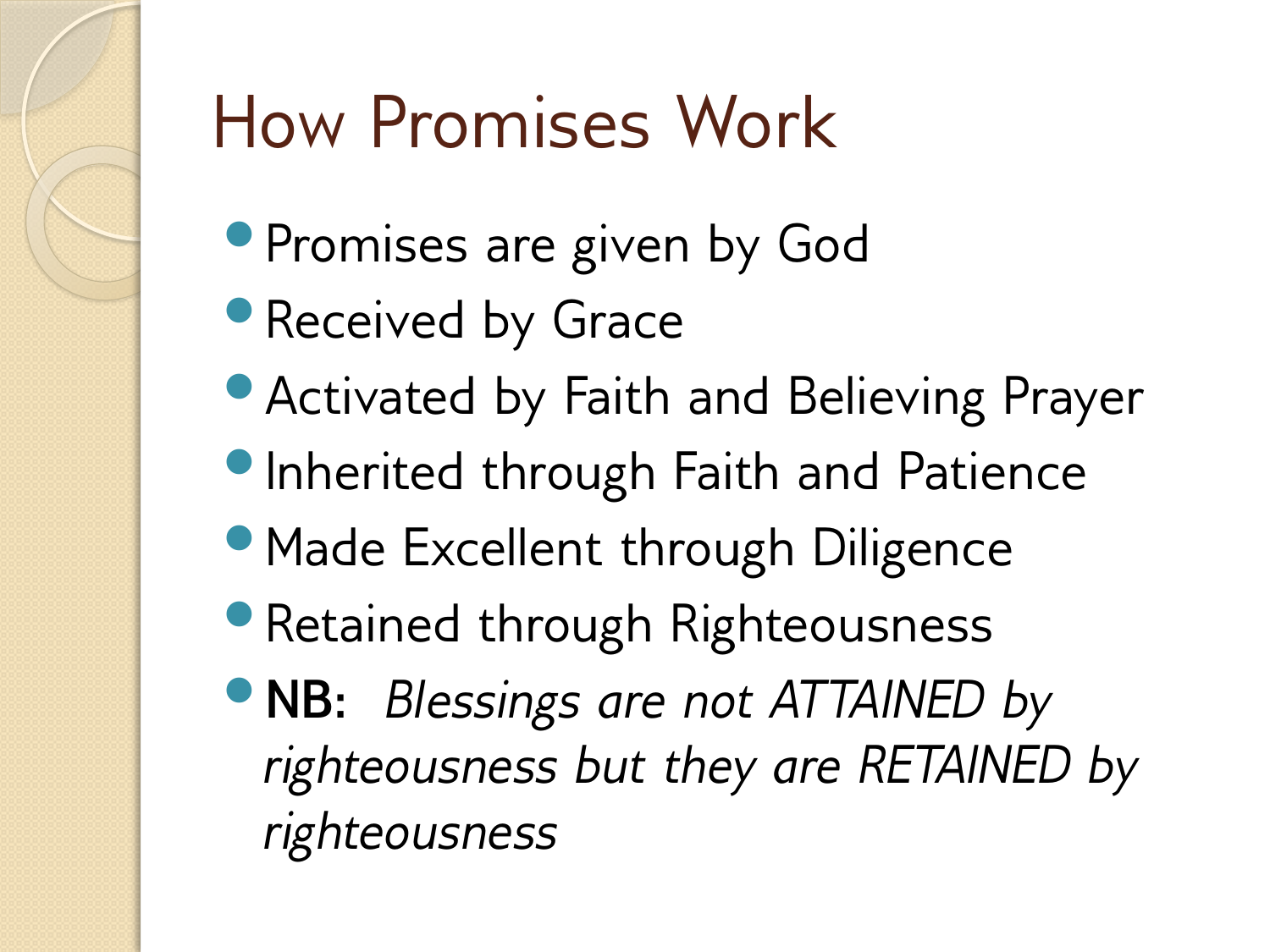

# How Promises Work
Promises are given by God
Received by Grace
Activated by Faith and Believing Prayer
Inherited through Faith and Patience
Made Excellent through Diligence
Retained through Righteousness
NB:  Blessings are not ATTAINED by righteousness but they are RETAINED by righteousness